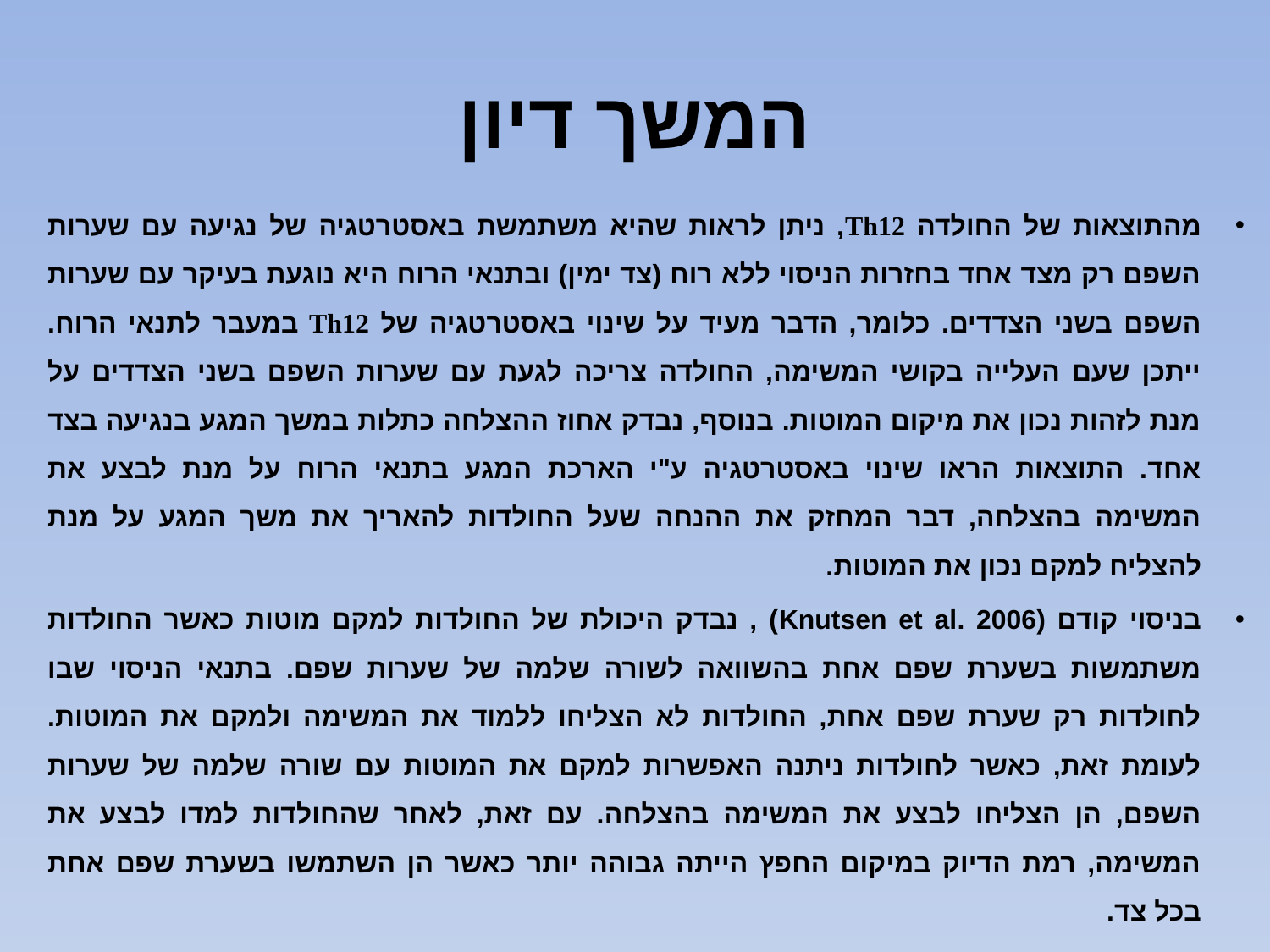

# המשך דיון
מהתוצאות של החולדה Th12, ניתן לראות שהיא משתמשת באסטרטגיה של נגיעה עם שערות השפם רק מצד אחד בחזרות הניסוי ללא רוח (צד ימין) ובתנאי הרוח היא נוגעת בעיקר עם שערות השפם בשני הצדדים. כלומר, הדבר מעיד על שינוי באסטרטגיה של Th12 במעבר לתנאי הרוח. ייתכן שעם העלייה בקושי המשימה, החולדה צריכה לגעת עם שערות השפם בשני הצדדים על מנת לזהות נכון את מיקום המוטות. בנוסף, נבדק אחוז ההצלחה כתלות במשך המגע בנגיעה בצד אחד. התוצאות הראו שינוי באסטרטגיה ע"י הארכת המגע בתנאי הרוח על מנת לבצע את המשימה בהצלחה, דבר המחזק את ההנחה שעל החולדות להאריך את משך המגע על מנת להצליח למקם נכון את המוטות.
בניסוי קודם (Knutsen et al. 2006) , נבדק היכולת של החולדות למקם מוטות כאשר החולדות משתמשות בשערת שפם אחת בהשוואה לשורה שלמה של שערות שפם. בתנאי הניסוי שבו לחולדות רק שערת שפם אחת, החולדות לא הצליחו ללמוד את המשימה ולמקם את המוטות. לעומת זאת, כאשר לחולדות ניתנה האפשרות למקם את המוטות עם שורה שלמה של שערות השפם, הן הצליחו לבצע את המשימה בהצלחה. עם זאת, לאחר שהחולדות למדו לבצע את המשימה, רמת הדיוק במיקום החפץ הייתה גבוהה יותר כאשר הן השתמשו בשערת שפם אחת בכל צד.